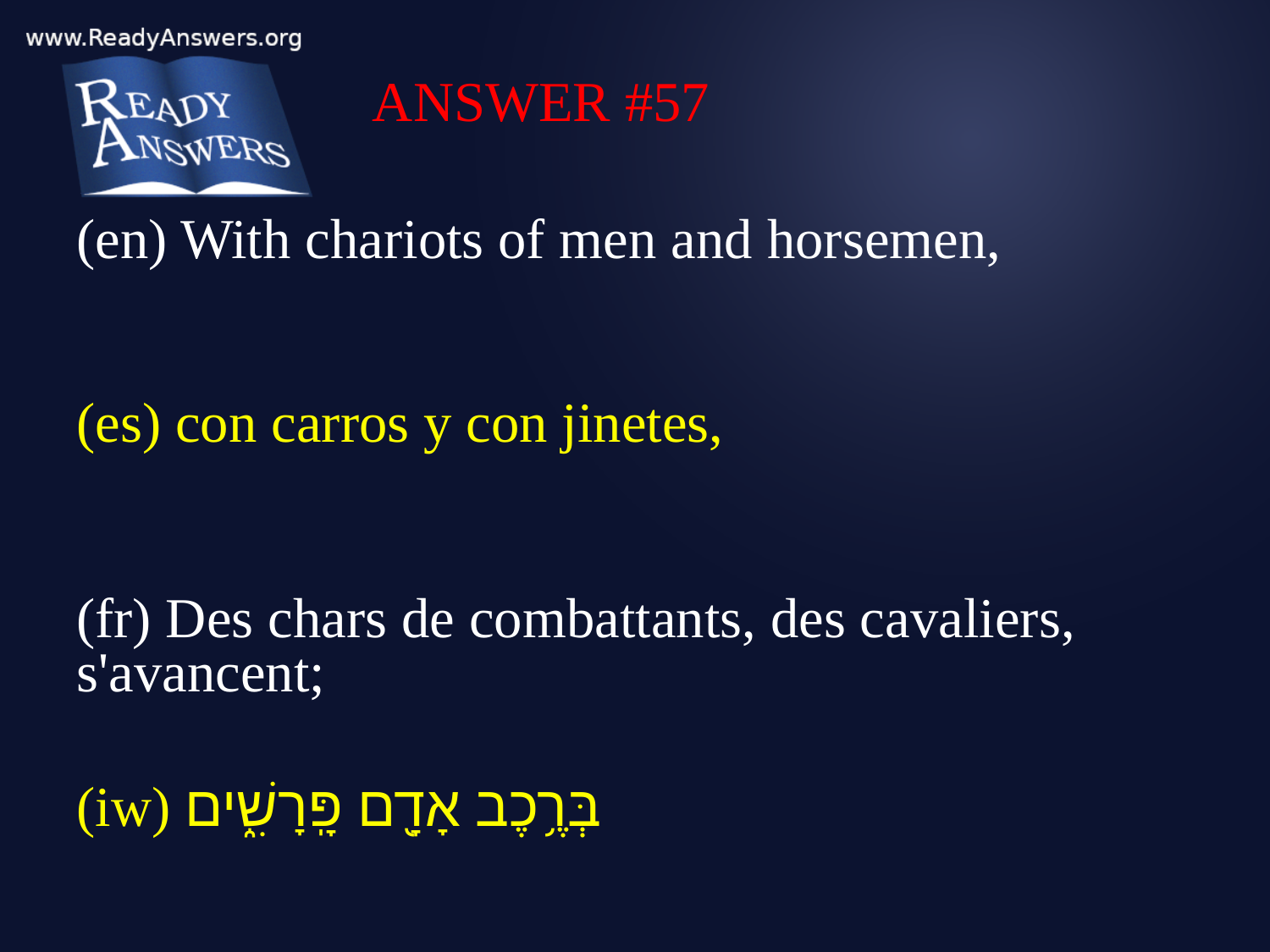

ANSWER #57
(en) With chariots of men and horsemen,
(es) con carros y con jinetes,
(fr) Des chars de combattants, des cavaliers, s'avancent;
(iw) בְּרֶ֥כֶב אָדָ֖ם פָּֽרָשִׁ֑ים